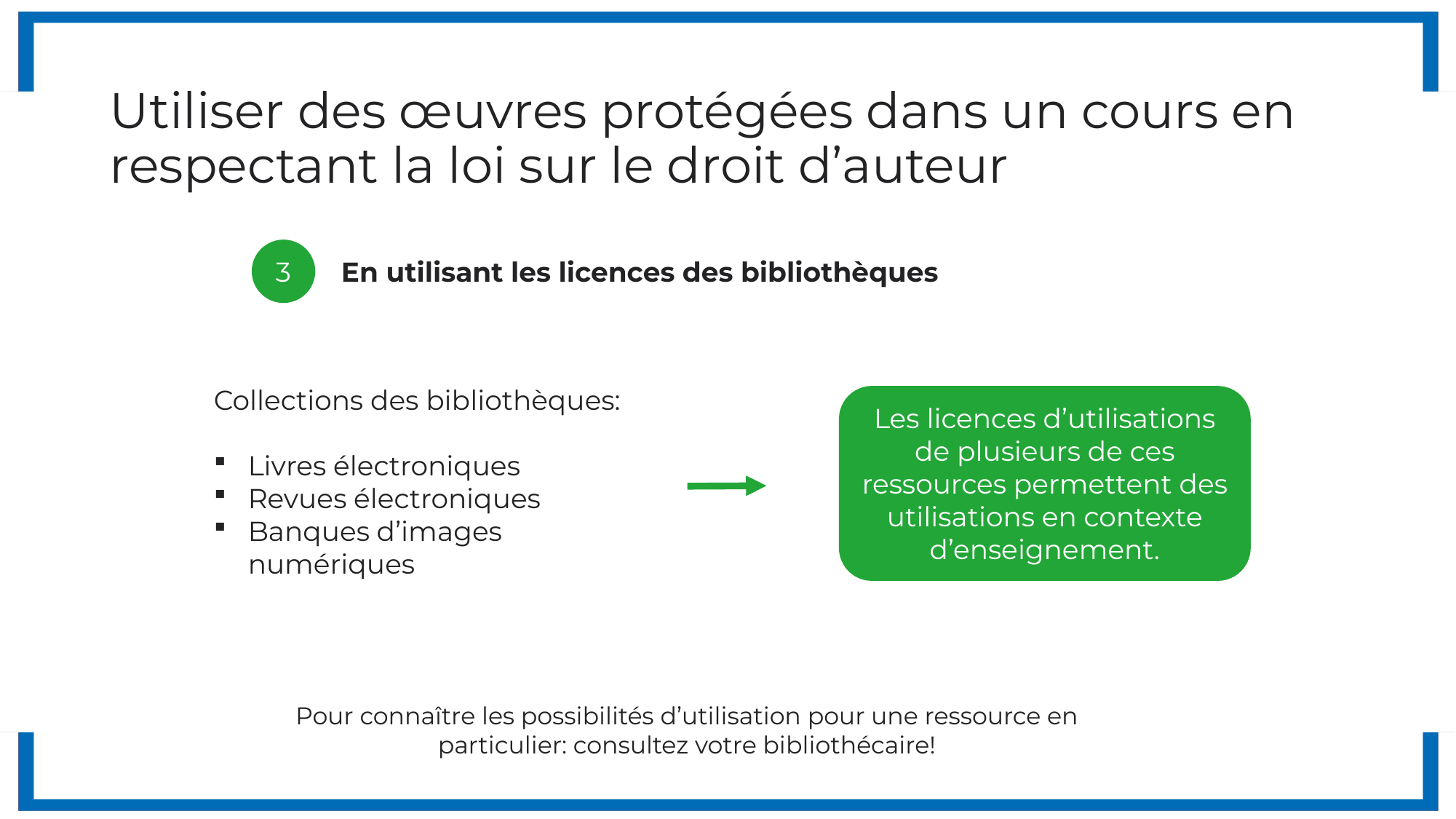

# Utiliser des œuvres protégées dans un cours en respectant la loi sur le droit d’auteur
3
En utilisant les licences des bibliothèques
Collections des bibliothèques:

Livres électroniques
Revues électroniques
Banques d’images numériques
Les licences d’utilisations de plusieurs de ces ressources permettent des utilisations en contexte d’enseignement.
Pour connaître les possibilités d’utilisation pour une ressource en particulier: consultez votre bibliothécaire!